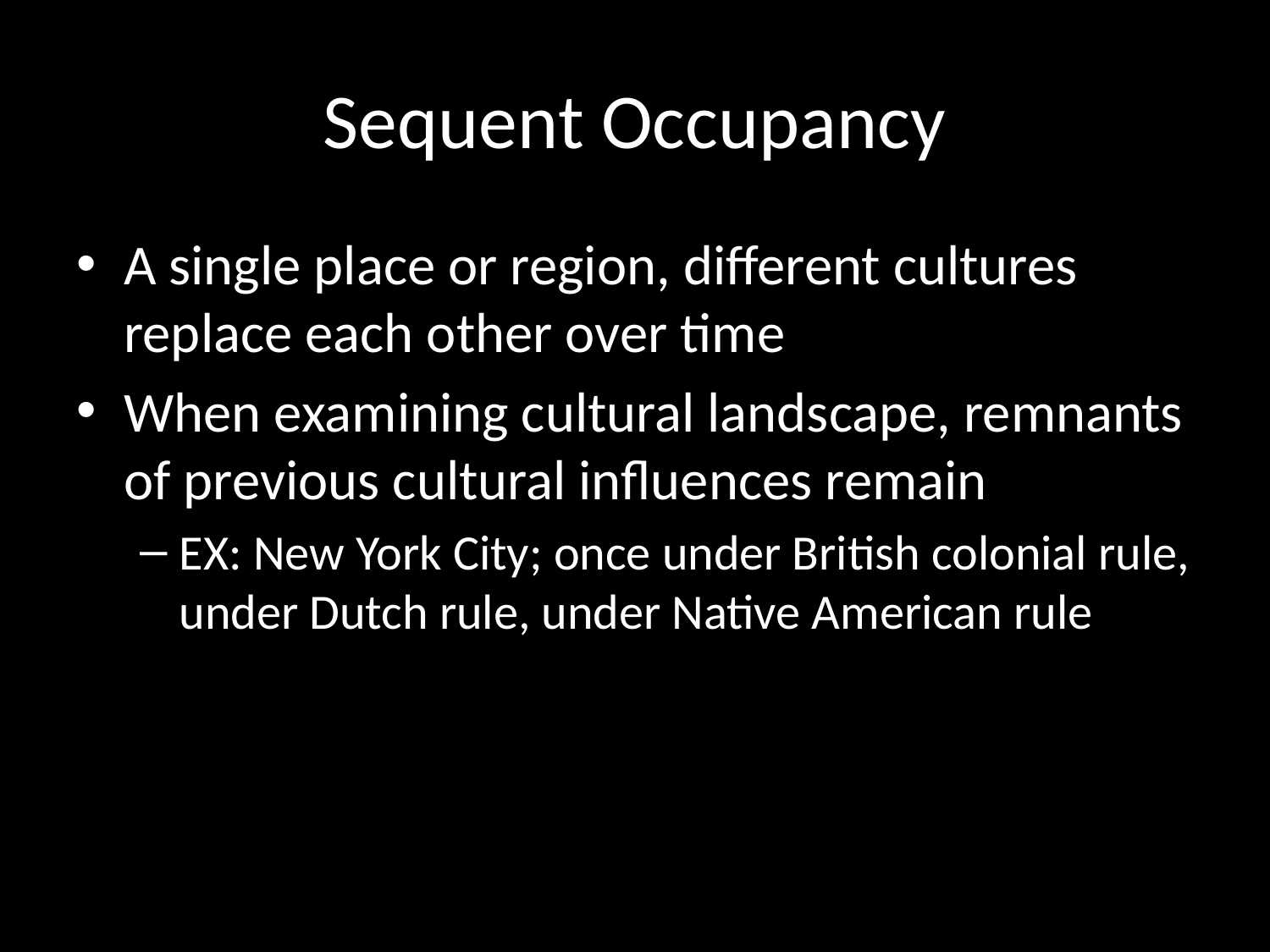

# Sequent Occupancy
A single place or region, different cultures replace each other over time
When examining cultural landscape, remnants of previous cultural influences remain
EX: New York City; once under British colonial rule, under Dutch rule, under Native American rule